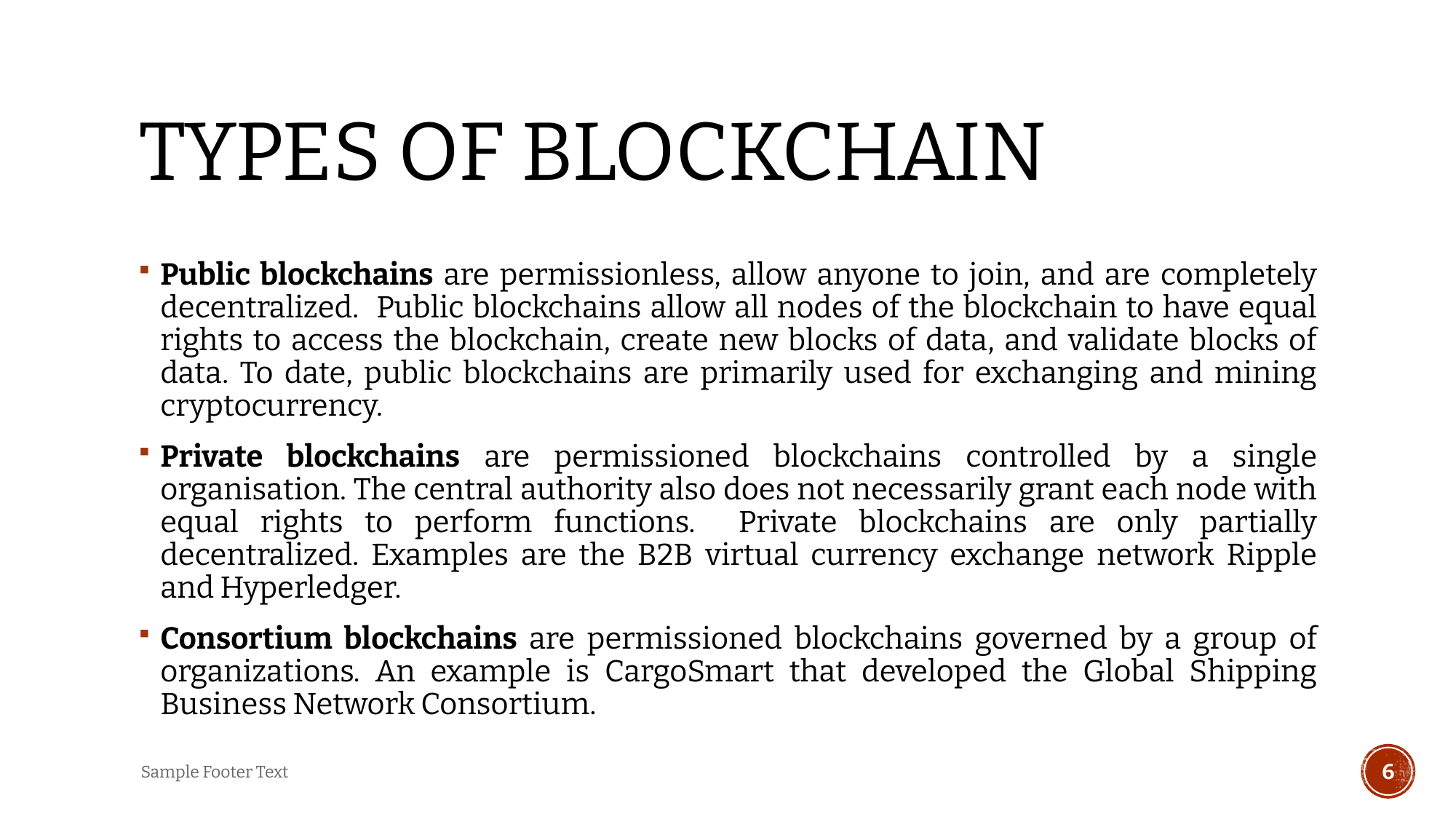

# Types of blockchain
Public blockchains are permissionless, allow anyone to join, and are completely decentralized.  Public blockchains allow all nodes of the blockchain to have equal rights to access the blockchain, create new blocks of data, and validate blocks of data. To date, public blockchains are primarily used for exchanging and mining cryptocurrency.
Private blockchains are permissioned blockchains controlled by a single organisation. The central authority also does not necessarily grant each node with equal rights to perform functions.  Private blockchains are only partially decentralized. Examples are the B2B virtual currency exchange network Ripple and Hyperledger.
Consortium blockchains are permissioned blockchains governed by a group of organizations. An example is CargoSmart that developed the Global Shipping Business Network Consortium.
Sample Footer Text

6